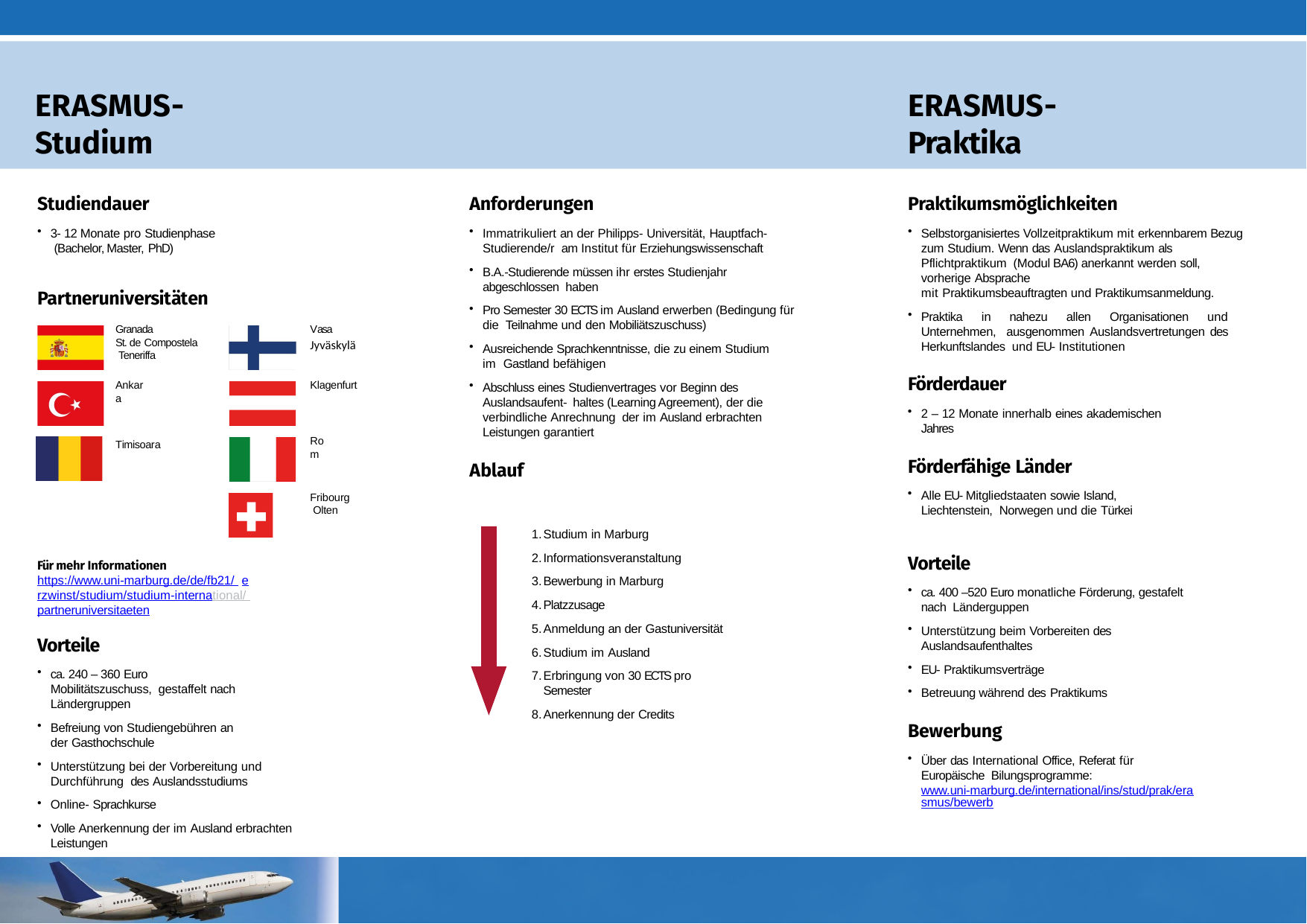

# ERASMUS- Studium
ERASMUS- Praktika
Studiendauer
3- 12 Monate pro Studienphase  (Bachelor, Master, PhD)
Anforderungen
Immatrikuliert an der Philipps- Universität, Hauptfach- Studierende/r  am Institut für Erziehungswissenschaft
B.A.-Studierende müssen ihr erstes Studienjahr abgeschlossen  haben
Pro Semester 30 ECTS im Ausland erwerben (Bedingung für die  Teilnahme und den Mobiliätszuschuss)
Ausreichende Sprachkenntnisse, die zu einem Studium im  Gastland befähigen
Abschluss eines Studienvertrages vor Beginn des Auslandsaufent-  haltes (Learning Agreement), der die verbindliche Anrechnung  der im Ausland erbrachten Leistungen garantiert
Praktikumsmöglichkeiten
Selbstorganisiertes Vollzeitpraktikum mit erkennbarem Bezug  zum Studium. Wenn das Auslandspraktikum als Pflichtpraktikum  (Modul BA6) anerkannt werden soll, vorherige Absprache
mit Praktikumsbeauftragten und Praktikumsanmeldung.
Praktika in nahezu allen Organisationen und Unternehmen,  ausgenommen Auslandsvertretungen des Herkunftslandes  und EU- Institutionen
Partneruniversitäten
Granada
St. de Compostela  Teneriffa
Vasa
Jyväskylä

Förderdauer
2 – 12 Monate innerhalb eines akademischen Jahres
Ankara
Klagenfurt

Rom

Timisoara

Förderfähige Länder
Alle EU- Mitgliedstaaten sowie Island, Liechtenstein,  Norwegen und die Türkei
Ablauf
Fribourg  Olten

Studium in Marburg
Informationsveranstaltung
Bewerbung in Marburg
Platzzusage
Anmeldung an der Gastuniversität
Studium im Ausland
Erbringung von 30 ECTS pro Semester
Anerkennung der Credits

Vorteile
ca. 400 –520 Euro monatliche Förderung, gestafelt nach  Länderguppen
Unterstützung beim Vorbereiten des Auslandsaufenthaltes
EU- Praktikumsverträge
Betreuung während des Praktikums
Für mehr Informationen  https://www.uni-marburg.de/de/fb21/  erzwinst/studium/studium-international/  partneruniversitaeten
Vorteile
ca. 240 – 360 Euro Mobilitätszuschuss,  gestaffelt nach Ländergruppen
Befreiung von Studiengebühren an der Gasthochschule
Unterstützung bei der Vorbereitung und Durchführung  des Auslandsstudiums
Online- Sprachkurse
Volle Anerkennung der im Ausland erbrachten Leistungen
Bewerbung
Über das International Office, Referat für Europäische  Bilungsprogramme:
www.uni-marburg.de/international/ins/stud/prak/erasmus/bewerb